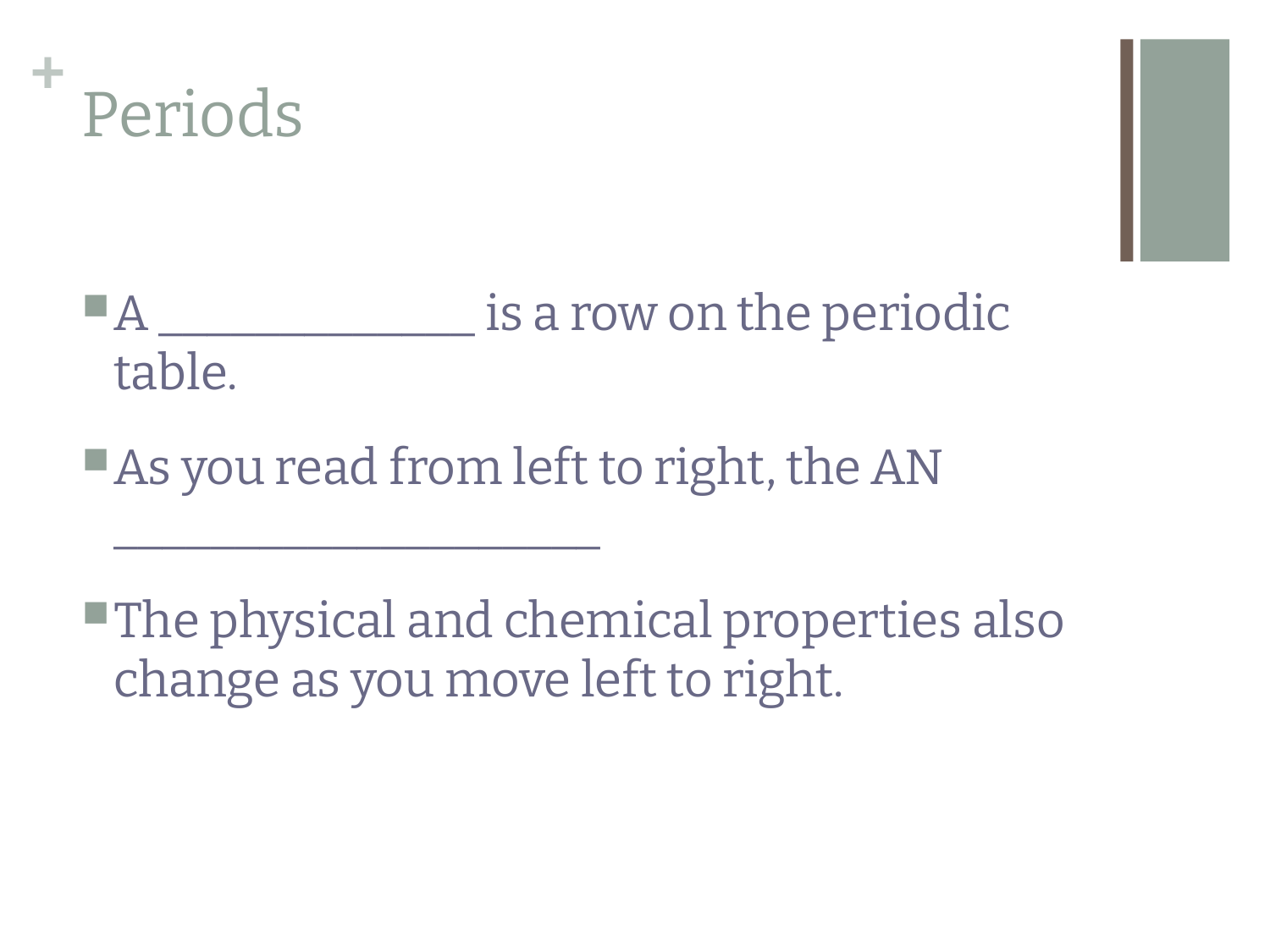

# Periods
A _____________ is a row on the periodic table.
As you read from left to right, the AN ____________________
The physical and chemical properties also change as you move left to right.